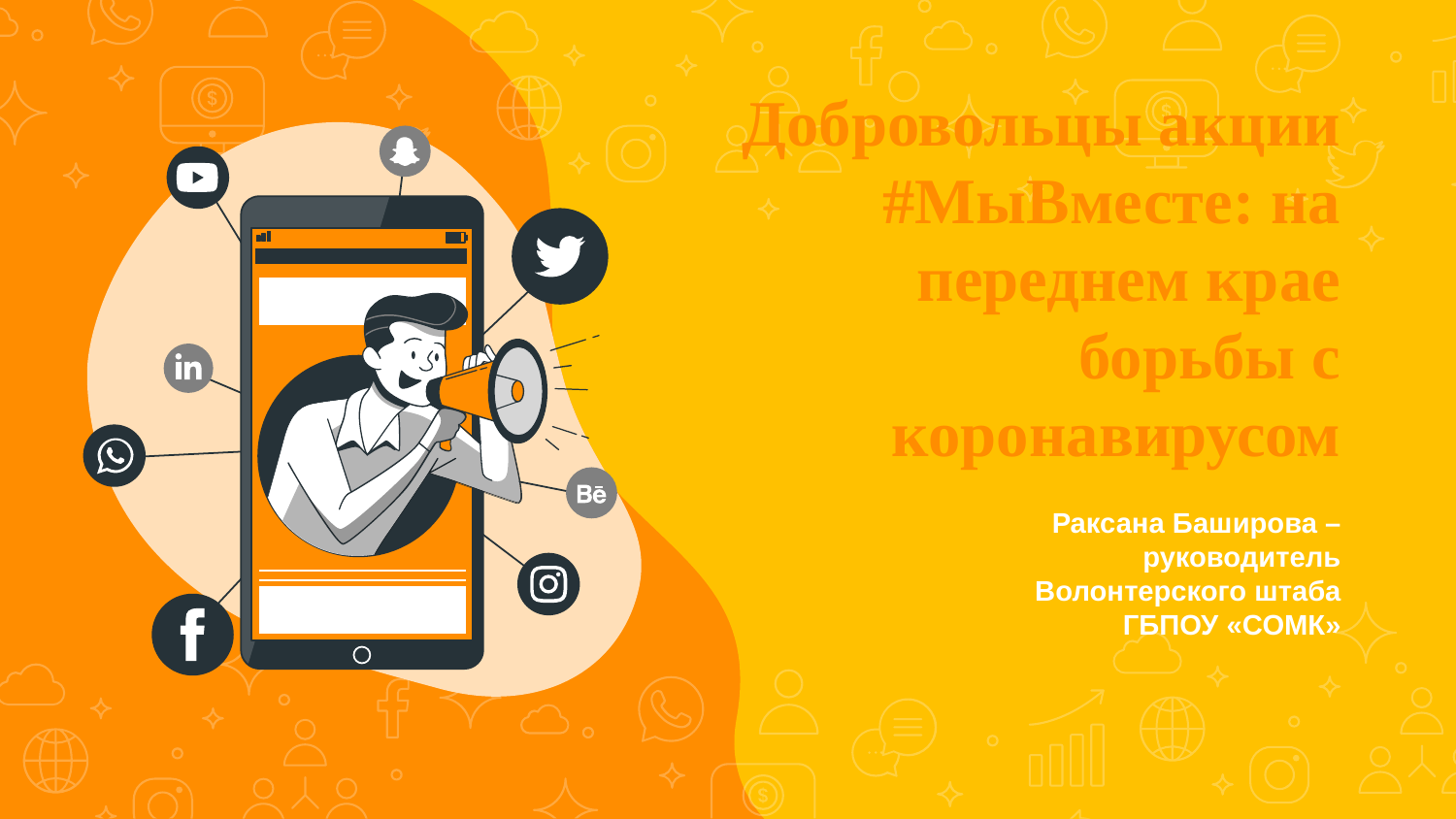

# Добровольцы акции #МыВместе: на переднем крае борьбы с коронавирусом
Раксана Баширова – руководитель Волонтерского штаба ГБПОУ «СОМК»